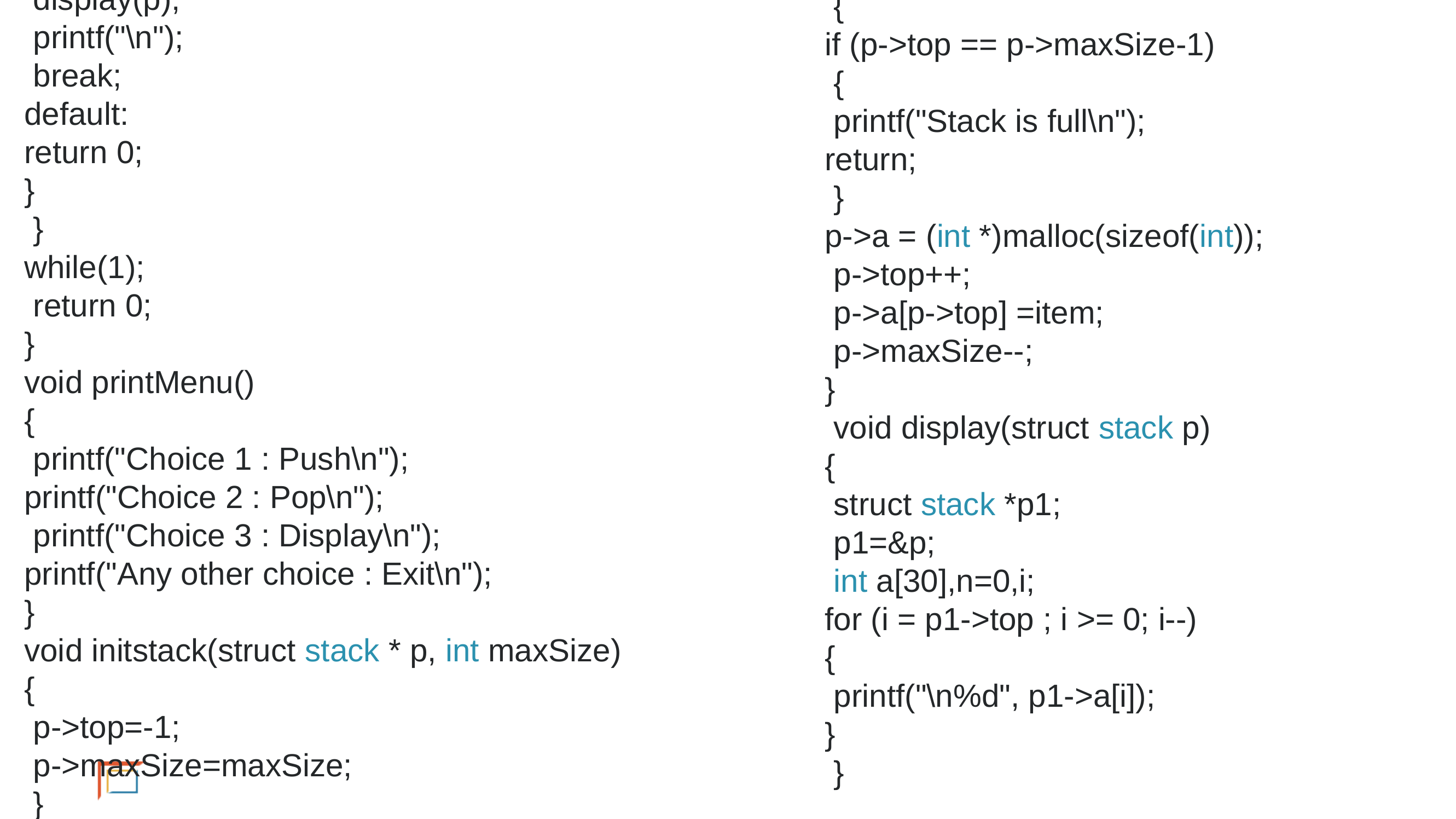

case 3: printf("The contents of the stack are");
 display(p);
 printf("\n");
 break;
default:
return 0;
}
 }
while(1);
 return 0;
}
void printMenu()
{
 printf("Choice 1 : Push\n");
printf("Choice 2 : Pop\n");
 printf("Choice 3 : Display\n");
printf("Any other choice : Exit\n");
}
void initstack(struct stack * p, int maxSize)
{
 p->top=-1;
 p->maxSize=maxSize;
 }
void push(struct stack * p, int item)
 {
if (p->top == p->maxSize-1)
 {
 printf("Stack is full\n");
return;
 }
p->a = (int *)malloc(sizeof(int));
 p->top++;
 p->a[p->top] =item;
 p->maxSize--;
}
 void display(struct stack p)
{
 struct stack *p1;
 p1=&p;
 int a[30],n=0,i;
for (i = p1->top ; i >= 0; i--)
{
 printf("\n%d", p1->a[i]);
}
 }